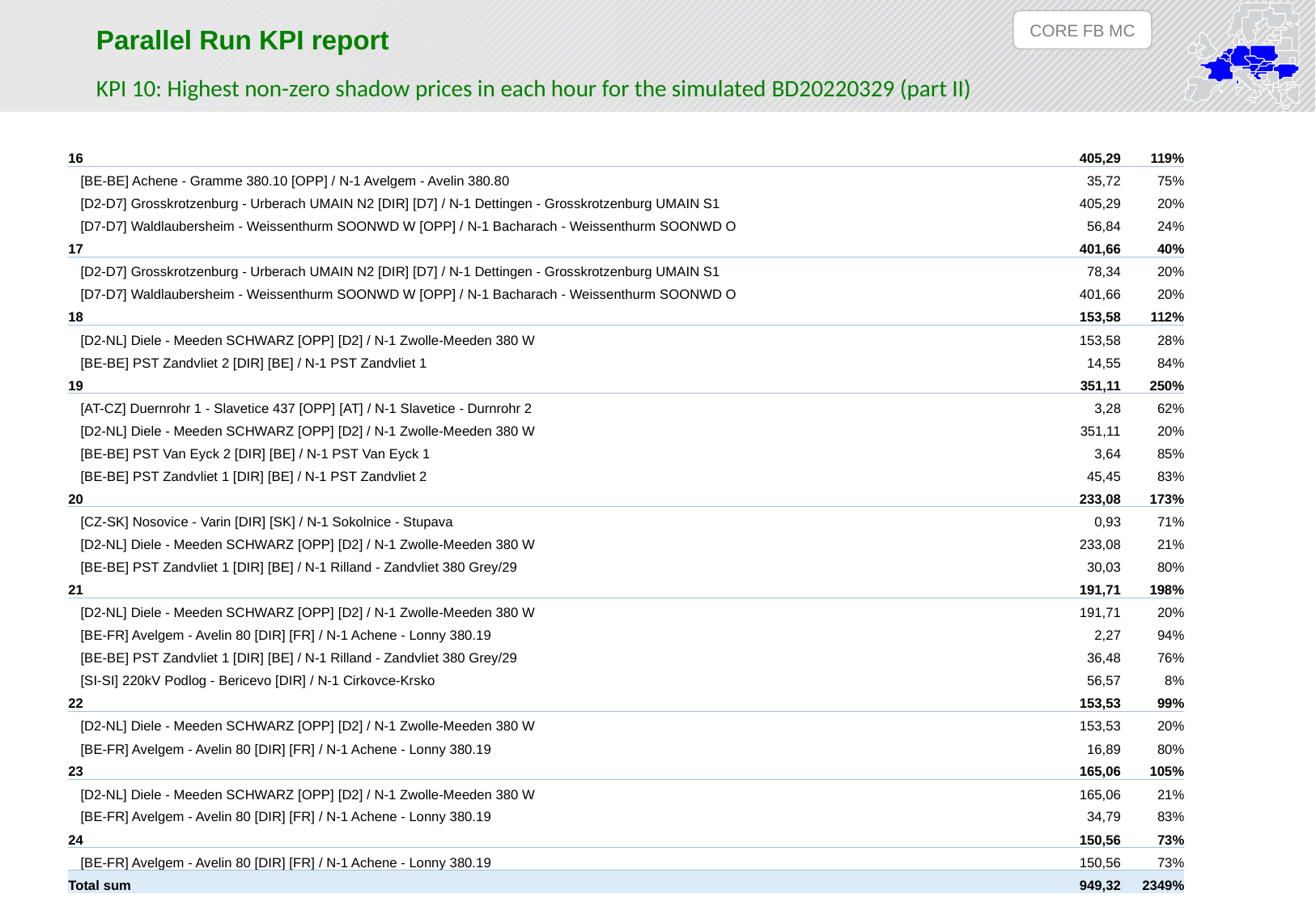

CORE FB MC
Parallel Run KPI report
KPI 10: Highest non-zero shadow prices in each hour for the simulated BD20220329 (part II)
| 16 | 405,29 | 119% |
| --- | --- | --- |
| [BE-BE] Achene - Gramme 380.10 [OPP] / N-1 Avelgem - Avelin 380.80 | 35,72 | 75% |
| [D2-D7] Grosskrotzenburg - Urberach UMAIN N2 [DIR] [D7] / N-1 Dettingen - Grosskrotzenburg UMAIN S1 | 405,29 | 20% |
| [D7-D7] Waldlaubersheim - Weissenthurm SOONWD W [OPP] / N-1 Bacharach - Weissenthurm SOONWD O | 56,84 | 24% |
| 17 | 401,66 | 40% |
| [D2-D7] Grosskrotzenburg - Urberach UMAIN N2 [DIR] [D7] / N-1 Dettingen - Grosskrotzenburg UMAIN S1 | 78,34 | 20% |
| [D7-D7] Waldlaubersheim - Weissenthurm SOONWD W [OPP] / N-1 Bacharach - Weissenthurm SOONWD O | 401,66 | 20% |
| 18 | 153,58 | 112% |
| [D2-NL] Diele - Meeden SCHWARZ [OPP] [D2] / N-1 Zwolle-Meeden 380 W | 153,58 | 28% |
| [BE-BE] PST Zandvliet 2 [DIR] [BE] / N-1 PST Zandvliet 1 | 14,55 | 84% |
| 19 | 351,11 | 250% |
| [AT-CZ] Duernrohr 1 - Slavetice 437 [OPP] [AT] / N-1 Slavetice - Durnrohr 2 | 3,28 | 62% |
| [D2-NL] Diele - Meeden SCHWARZ [OPP] [D2] / N-1 Zwolle-Meeden 380 W | 351,11 | 20% |
| [BE-BE] PST Van Eyck 2 [DIR] [BE] / N-1 PST Van Eyck 1 | 3,64 | 85% |
| [BE-BE] PST Zandvliet 1 [DIR] [BE] / N-1 PST Zandvliet 2 | 45,45 | 83% |
| 20 | 233,08 | 173% |
| [CZ-SK] Nosovice - Varin [DIR] [SK] / N-1 Sokolnice - Stupava | 0,93 | 71% |
| [D2-NL] Diele - Meeden SCHWARZ [OPP] [D2] / N-1 Zwolle-Meeden 380 W | 233,08 | 21% |
| [BE-BE] PST Zandvliet 1 [DIR] [BE] / N-1 Rilland - Zandvliet 380 Grey/29 | 30,03 | 80% |
| 21 | 191,71 | 198% |
| [D2-NL] Diele - Meeden SCHWARZ [OPP] [D2] / N-1 Zwolle-Meeden 380 W | 191,71 | 20% |
| [BE-FR] Avelgem - Avelin 80 [DIR] [FR] / N-1 Achene - Lonny 380.19 | 2,27 | 94% |
| [BE-BE] PST Zandvliet 1 [DIR] [BE] / N-1 Rilland - Zandvliet 380 Grey/29 | 36,48 | 76% |
| [SI-SI] 220kV Podlog - Bericevo [DIR] / N-1 Cirkovce-Krsko | 56,57 | 8% |
| 22 | 153,53 | 99% |
| [D2-NL] Diele - Meeden SCHWARZ [OPP] [D2] / N-1 Zwolle-Meeden 380 W | 153,53 | 20% |
| [BE-FR] Avelgem - Avelin 80 [DIR] [FR] / N-1 Achene - Lonny 380.19 | 16,89 | 80% |
| 23 | 165,06 | 105% |
| [D2-NL] Diele - Meeden SCHWARZ [OPP] [D2] / N-1 Zwolle-Meeden 380 W | 165,06 | 21% |
| [BE-FR] Avelgem - Avelin 80 [DIR] [FR] / N-1 Achene - Lonny 380.19 | 34,79 | 83% |
| 24 | 150,56 | 73% |
| [BE-FR] Avelgem - Avelin 80 [DIR] [FR] / N-1 Achene - Lonny 380.19 | 150,56 | 73% |
| Total sum | 949,32 | 2349% |